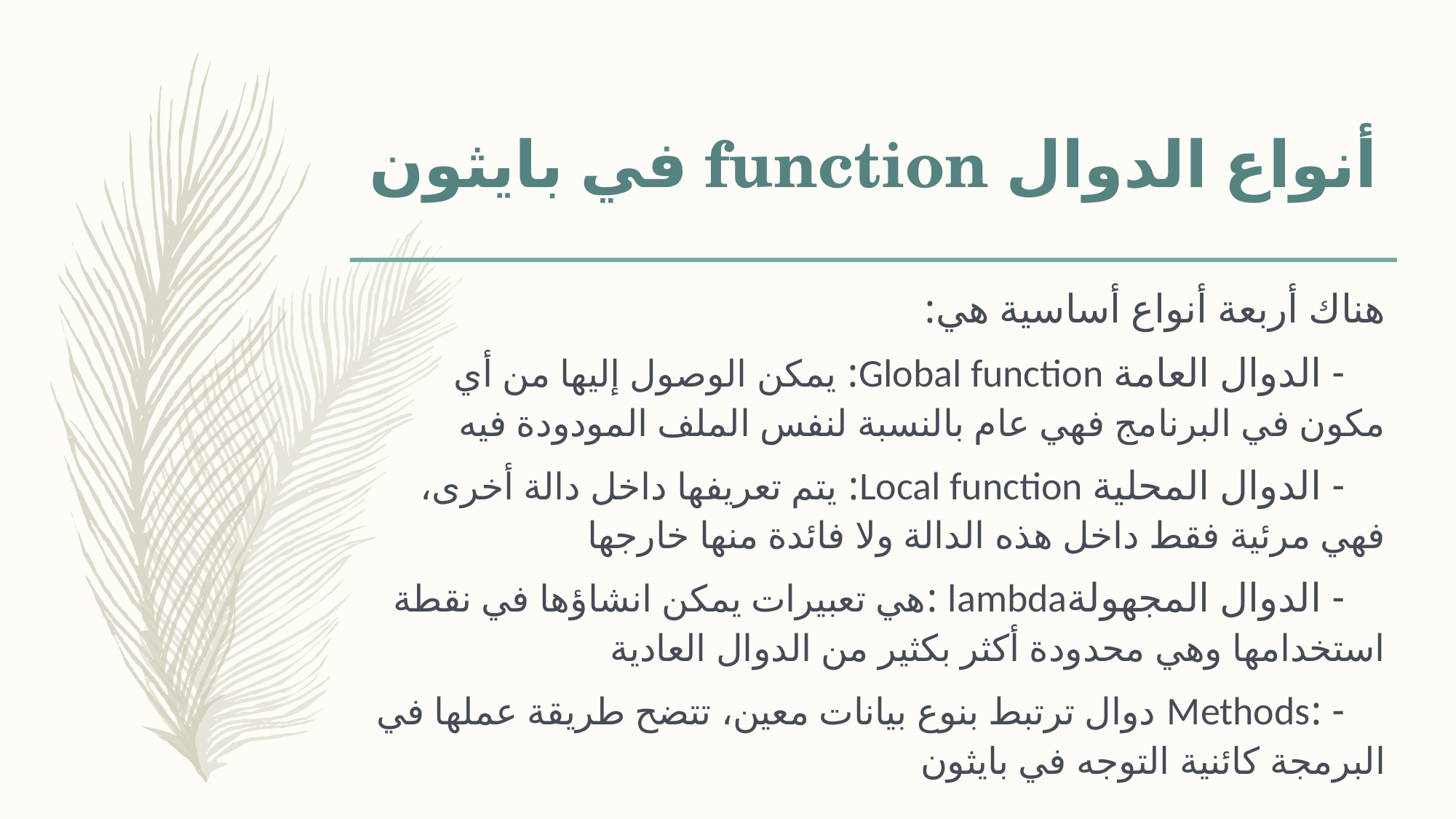

# أنواع الدوال function في بايثون

هناك أربعة أنواع أساسية هي:
    - الدوال العامة Global function: يمكن الوصول إليها من أي مكون في البرنامج فهي عام بالنسبة لنفس الملف المودودة فيه
    - الدوال المحلية Local function: يتم تعريفها داخل دالة أخرى، فهي مرئية فقط داخل هذه الدالة ولا فائدة منها خارجها
    - الدوال المجهولةlambda :هي تعبيرات يمكن انشاؤها في نقطة استخدامها وهي محدودة أكثر بكثير من الدوال العادية
    - :Methods دوال ترتبط بنوع بيانات معين، تتضح طريقة عملها في البرمجة كائنية التوجه في بايثون